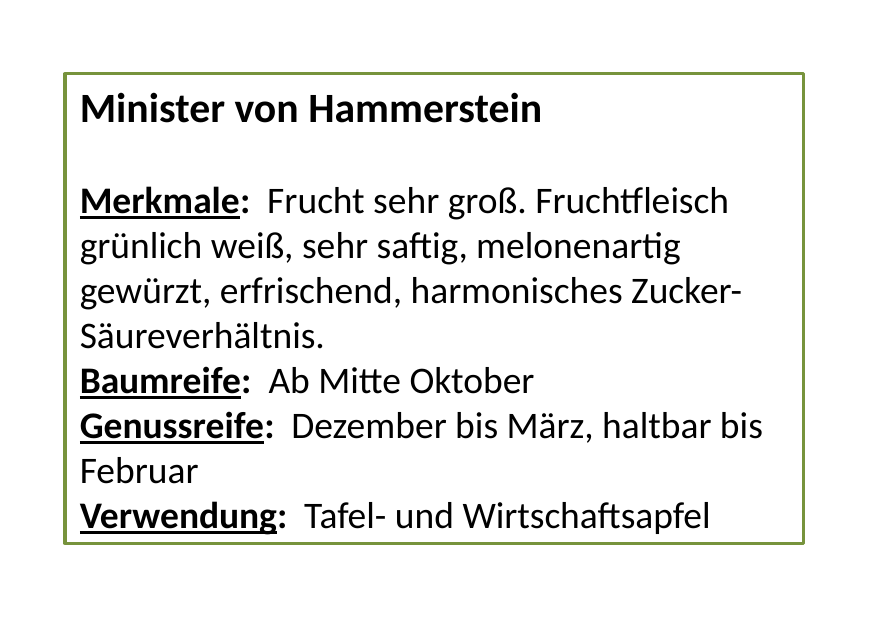

Minister von Hammerstein

Merkmale:  Frucht sehr groß. Fruchtfleisch grünlich weiß, sehr saftig, melonenartig gewürzt, erfrischend, harmonisches Zucker-Säureverhältnis.
Baumreife:  Ab Mitte Oktober
Genussreife:  Dezember bis März, haltbar bis Februar
Verwendung:  Tafel- und Wirtschaftsapfel